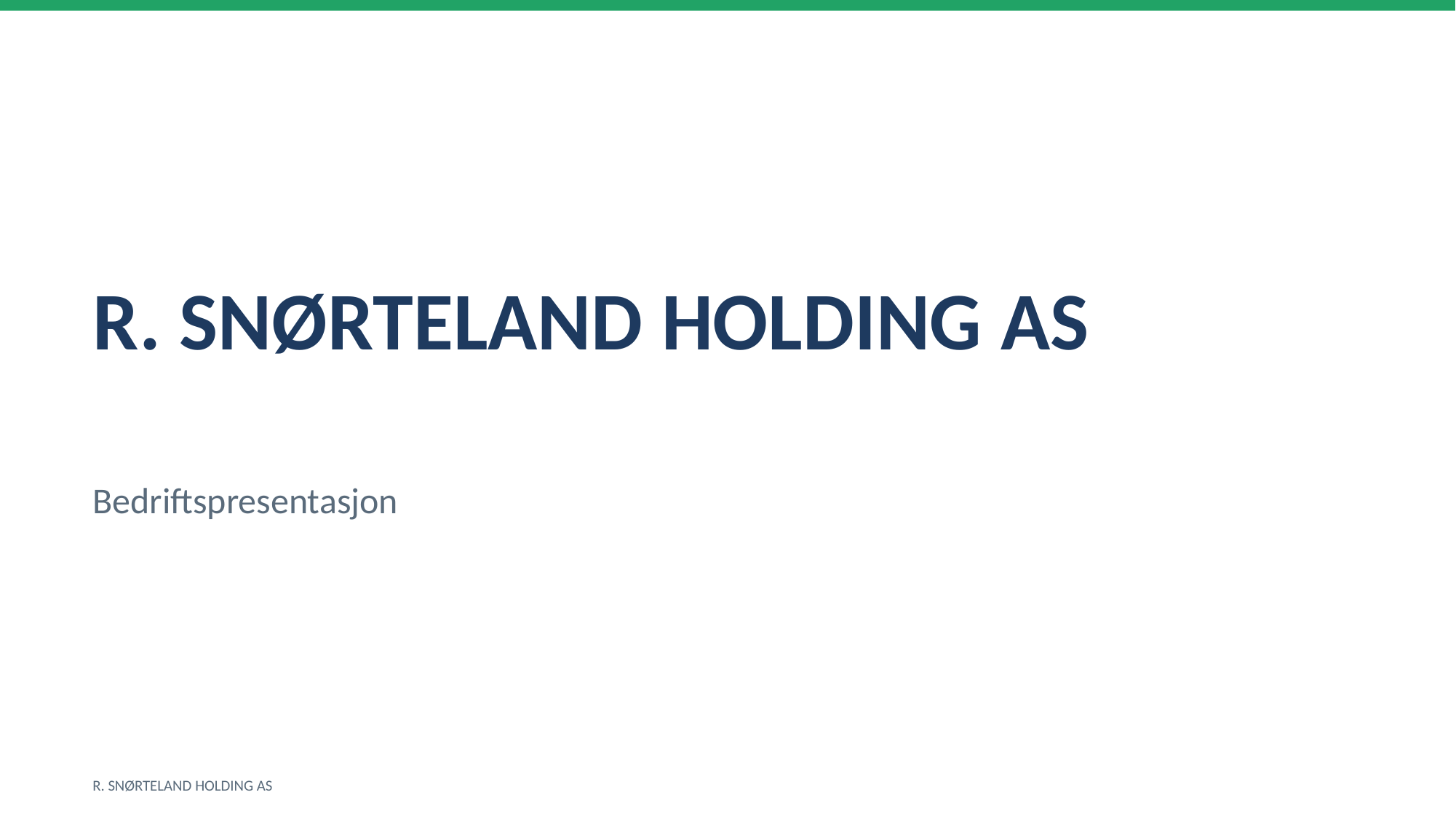

R. SNØRTELAND HOLDING AS
Bedriftspresentasjon
R. SNØRTELAND HOLDING AS